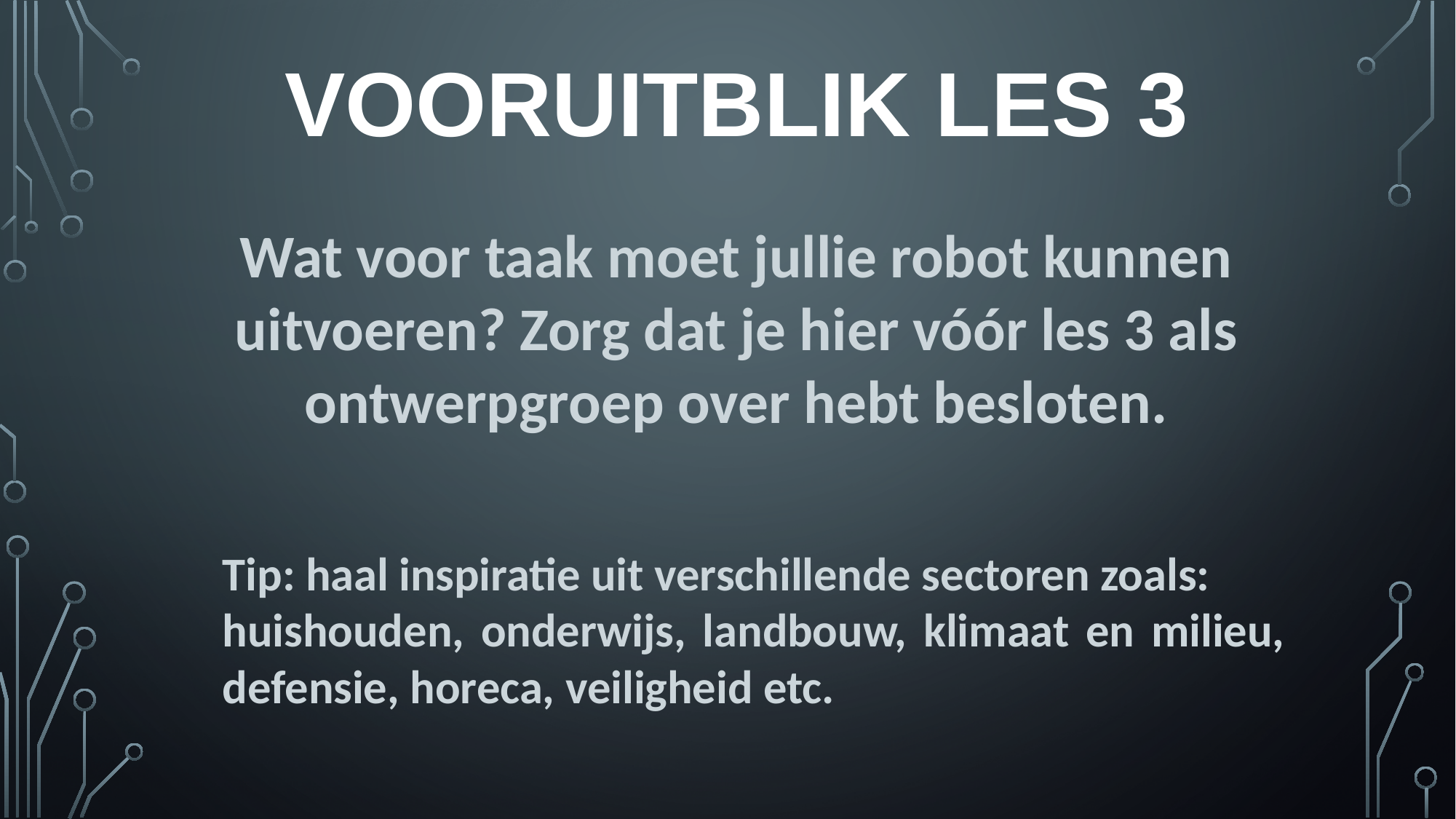

Vooruitblik les 3
Wat voor taak moet jullie robot kunnen uitvoeren? Zorg dat je hier vóór les 3 als ontwerpgroep over hebt besloten.
Tip: haal inspiratie uit verschillende sectoren zoals:
huishouden, onderwijs, landbouw, klimaat en milieu, defensie, horeca, veiligheid etc.